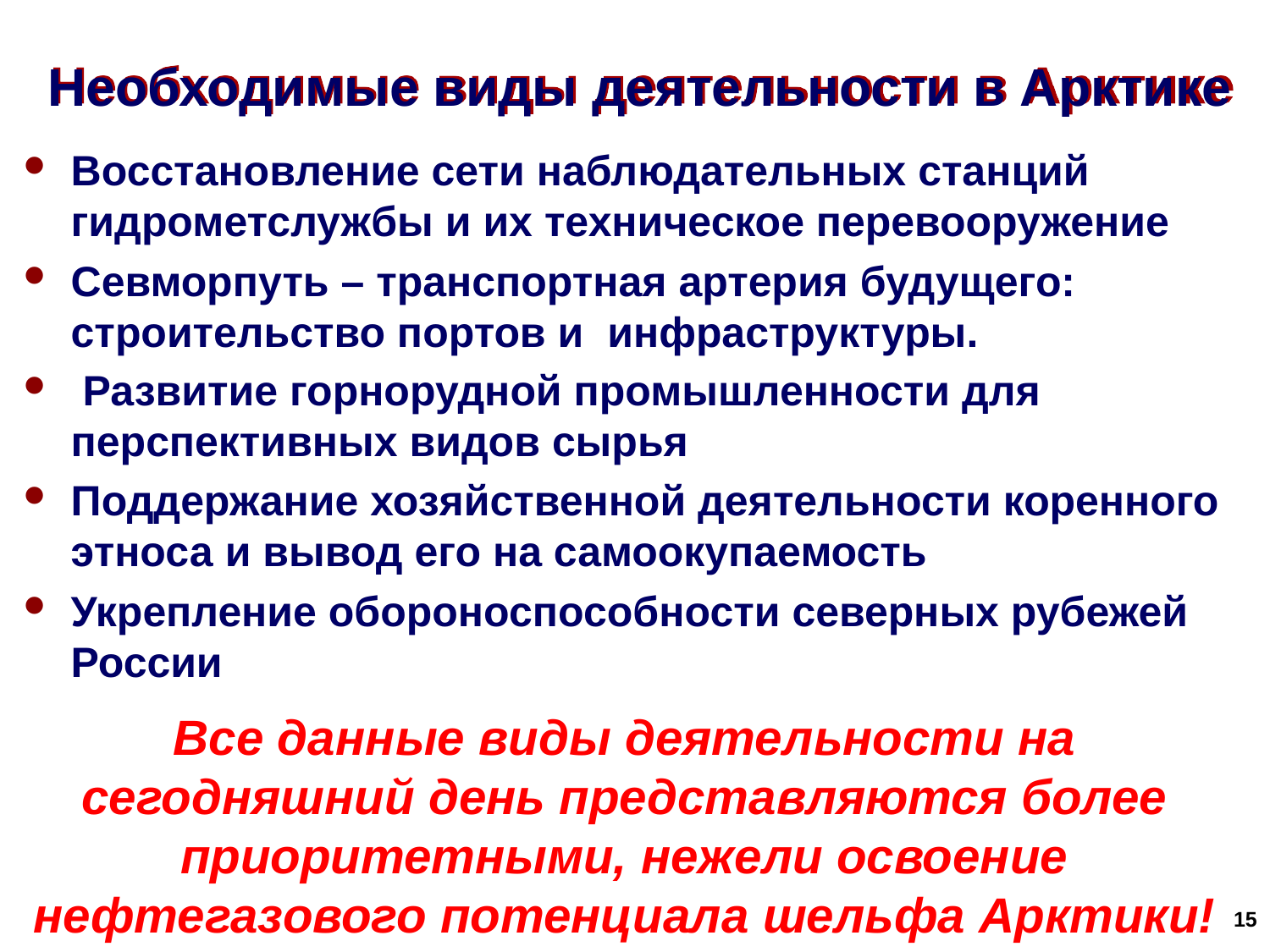

# Необходимые виды деятельности в Арктике
Восстановление сети наблюдательных станций  гидрометслужбы и их техническое перевооружение
Севморпуть – транспортная артерия будущего: строительство портов и  инфраструктуры.
 Развитие горнорудной промышленности для перспективных видов сырья
Поддержание хозяйственной деятельности коренного этноса и вывод его на самоокупаемость
Укрепление обороноспособности северных рубежей России

Все данные виды деятельности на сегодняшний день представляются более приоритетными, нежели освоение нефтегазового потенциала шельфа Арктики!
15